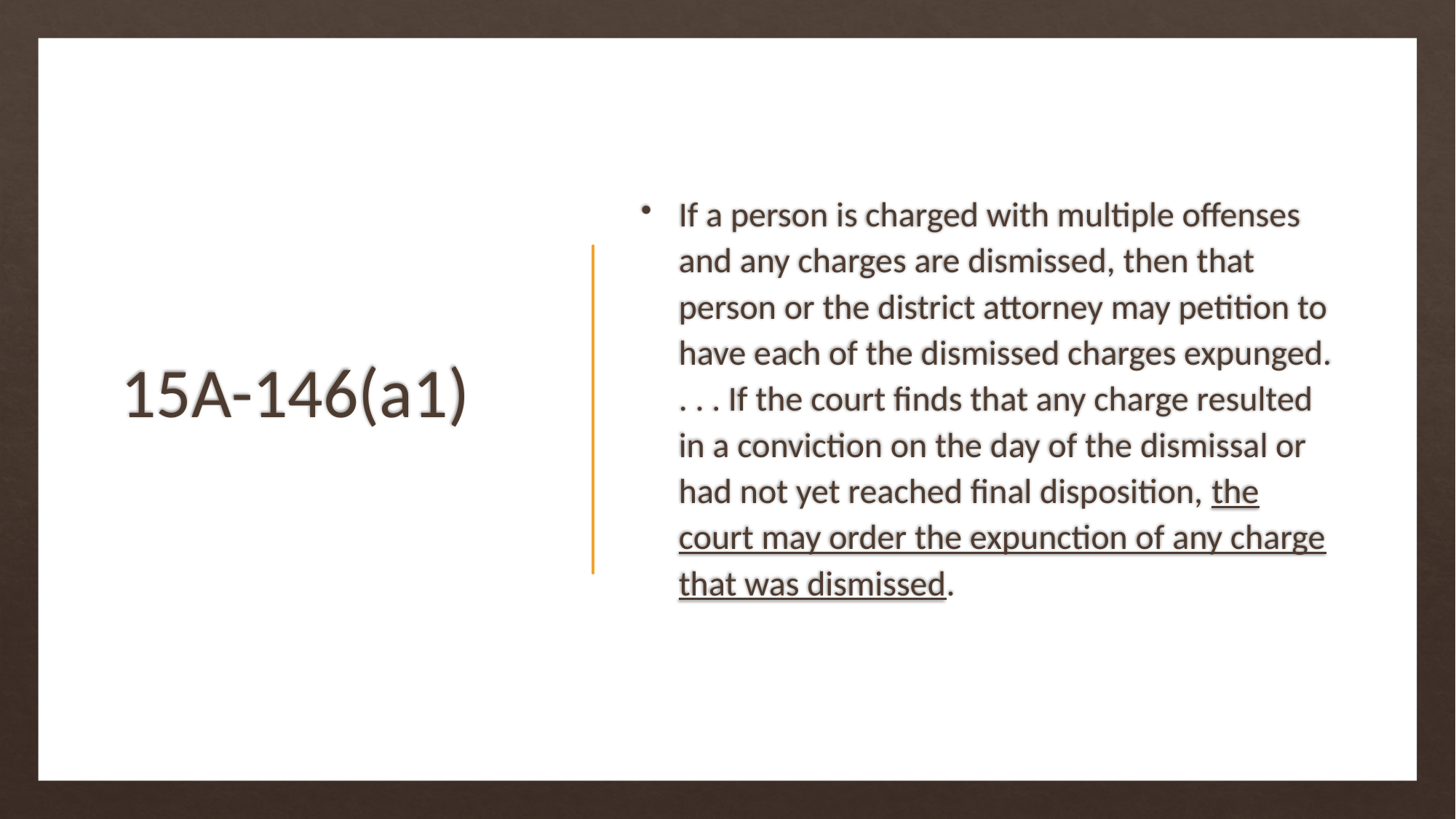

# 15A-146(a1)
If a person is charged with multiple offenses and any charges are dismissed, then that person or the district attorney may petition to have each of the dismissed charges expunged. . . . If the court finds that any charge resulted in a conviction on the day of the dismissal or had not yet reached final disposition, the court may order the expunction of any charge that was dismissed.